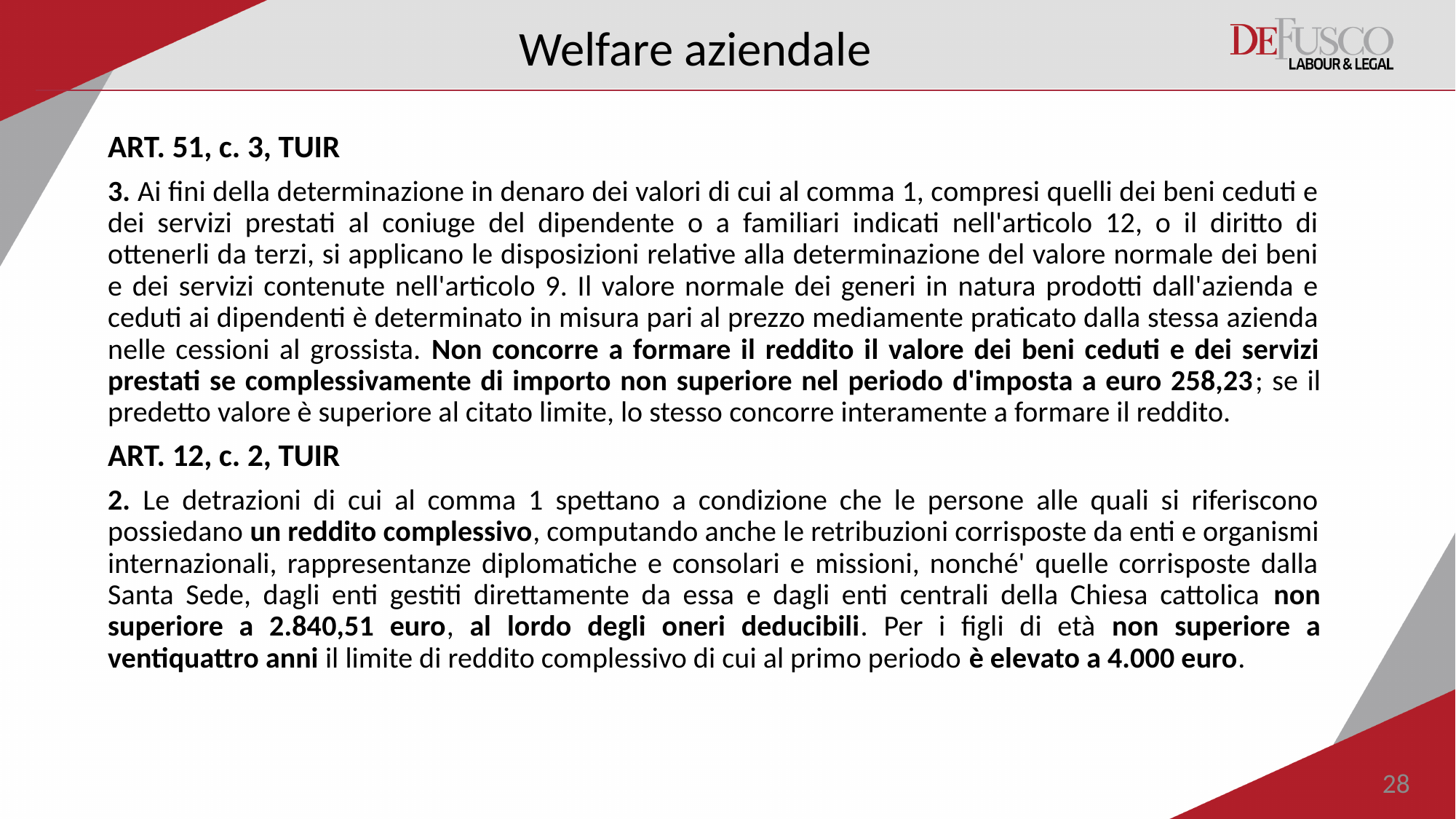

# Welfare aziendale
ART. 51, c. 3, TUIR
3. Ai fini della determinazione in denaro dei valori di cui al comma 1, compresi quelli dei beni ceduti e dei servizi prestati al coniuge del dipendente o a familiari indicati nell'articolo 12, o il diritto di ottenerli da terzi, si applicano le disposizioni relative alla determinazione del valore normale dei beni e dei servizi contenute nell'articolo 9. Il valore normale dei generi in natura prodotti dall'azienda e ceduti ai dipendenti è determinato in misura pari al prezzo mediamente praticato dalla stessa azienda nelle cessioni al grossista. Non concorre a formare il reddito il valore dei beni ceduti e dei servizi prestati se complessivamente di importo non superiore nel periodo d'imposta a euro 258,23; se il predetto valore è superiore al citato limite, lo stesso concorre interamente a formare il reddito.
ART. 12, c. 2, TUIR
2. Le detrazioni di cui al comma 1 spettano a condizione che le persone alle quali si riferiscono possiedano un reddito complessivo, computando anche le retribuzioni corrisposte da enti e organismi internazionali, rappresentanze diplomatiche e consolari e missioni, nonché' quelle corrisposte dalla Santa Sede, dagli enti gestiti direttamente da essa e dagli enti centrali della Chiesa cattolica non superiore a 2.840,51 euro, al lordo degli oneri deducibili. Per i figli di età non superiore a ventiquattro anni il limite di reddito complessivo di cui al primo periodo è elevato a 4.000 euro.
28